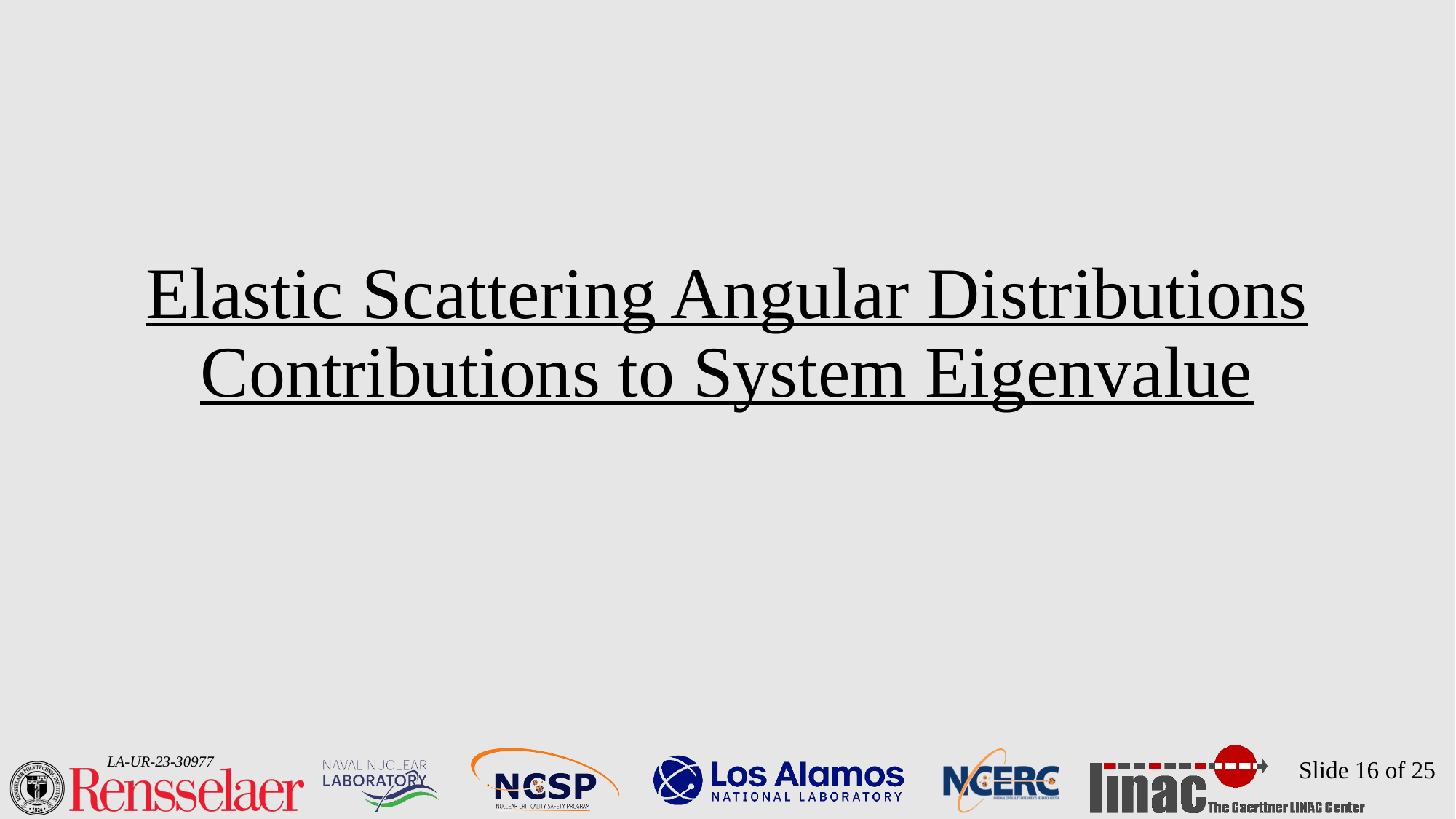

# Elastic Scattering Angular Distributions Contributions to System Eigenvalue
Slide 16 of 25